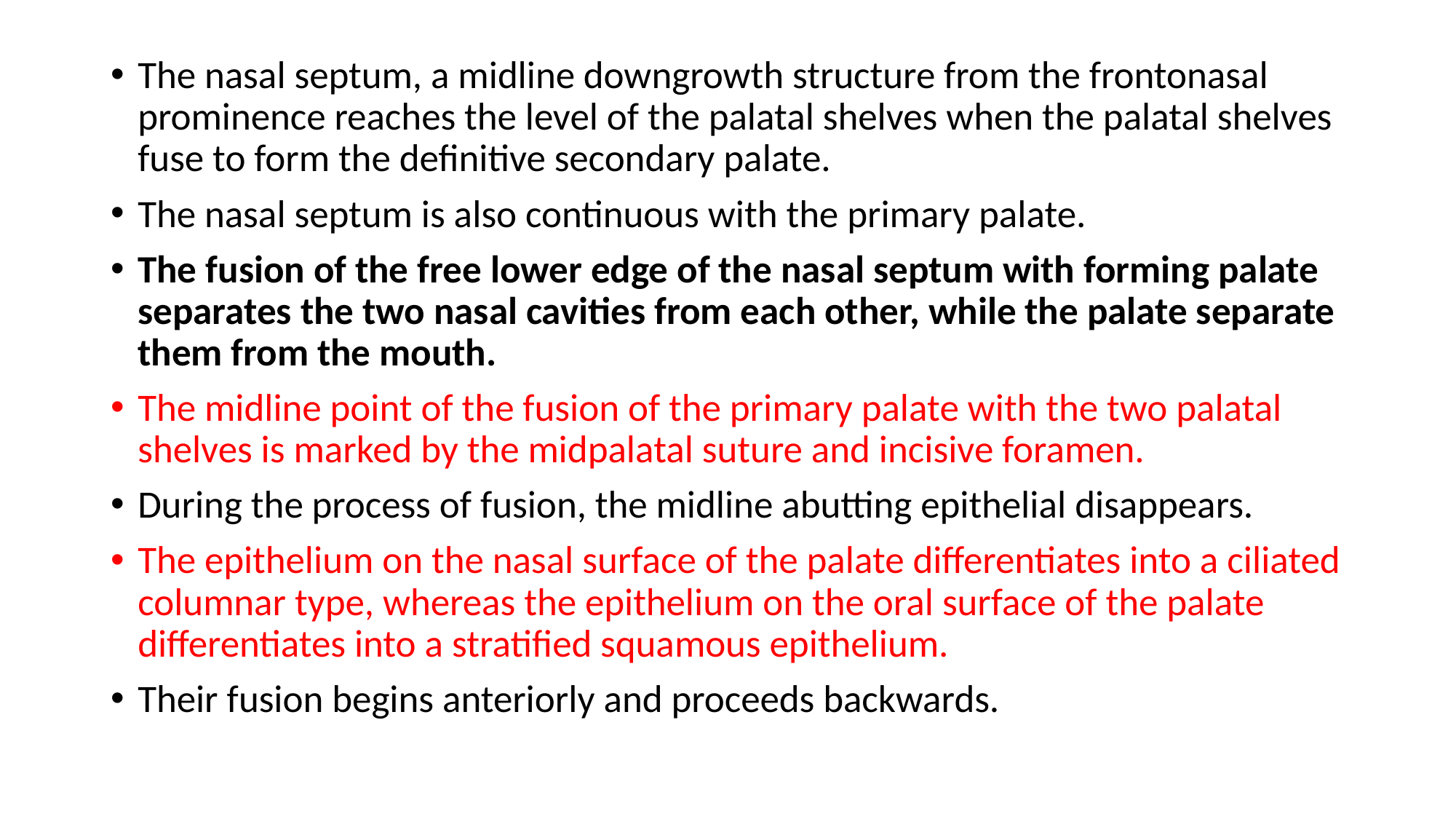

The nasal septum, a midline downgrowth structure from the frontonasal prominence reaches the level of the palatal shelves when the palatal shelves fuse to form the definitive secondary palate.
The nasal septum is also continuous with the primary palate.
The fusion of the free lower edge of the nasal septum with forming palate separates the two nasal cavities from each other, while the palate separate them from the mouth.
The midline point of the fusion of the primary palate with the two palatal shelves is marked by the midpalatal suture and incisive foramen.
During the process of fusion, the midline abutting epithelial disappears.
The epithelium on the nasal surface of the palate differentiates into a ciliated columnar type, whereas the epithelium on the oral surface of the palate differentiates into a stratified squamous epithelium.
Their fusion begins anteriorly and proceeds backwards.